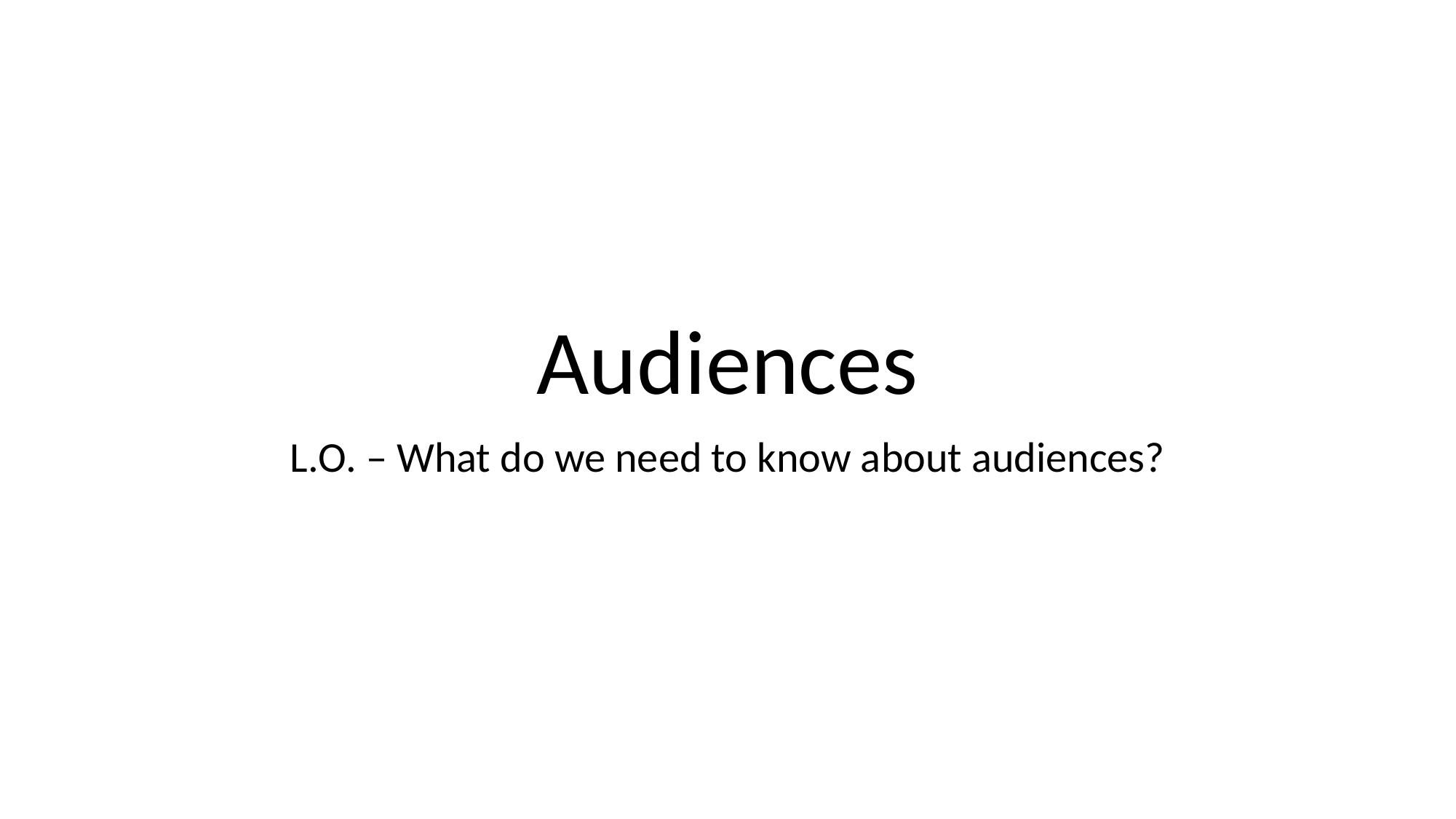

# Audiences
L.O. – What do we need to know about audiences?